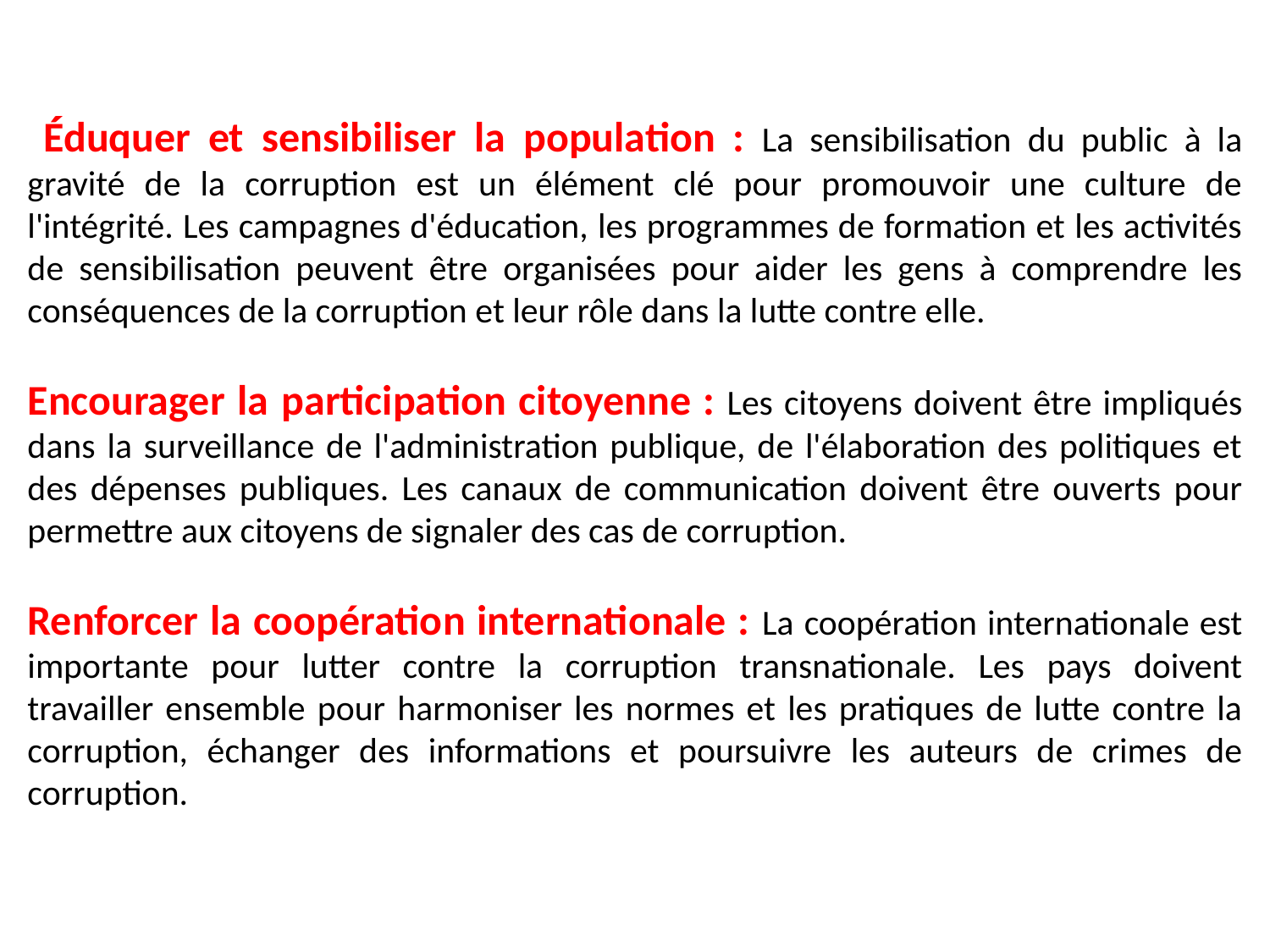

Éduquer et sensibiliser la population : La sensibilisation du public à la gravité de la corruption est un élément clé pour promouvoir une culture de l'intégrité. Les campagnes d'éducation, les programmes de formation et les activités de sensibilisation peuvent être organisées pour aider les gens à comprendre les conséquences de la corruption et leur rôle dans la lutte contre elle.

Encourager la participation citoyenne : Les citoyens doivent être impliqués dans la surveillance de l'administration publique, de l'élaboration des politiques et des dépenses publiques. Les canaux de communication doivent être ouverts pour permettre aux citoyens de signaler des cas de corruption.

Renforcer la coopération internationale : La coopération internationale est importante pour lutter contre la corruption transnationale. Les pays doivent travailler ensemble pour harmoniser les normes et les pratiques de lutte contre la corruption, échanger des informations et poursuivre les auteurs de crimes de corruption.